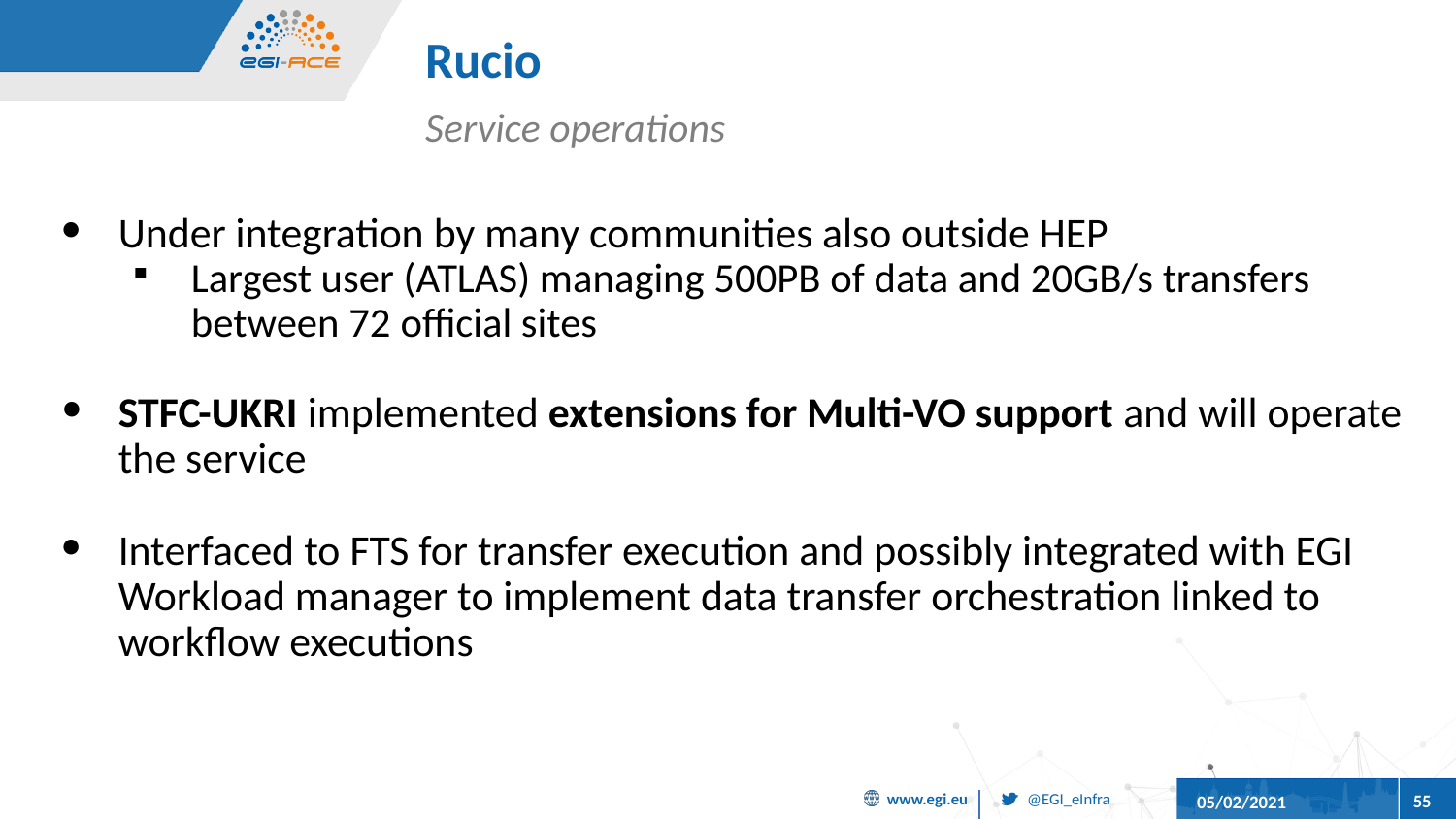

# Rucio
Service operations
Under integration by many communities also outside HEP
Largest user (ATLAS) managing 500PB of data and 20GB/s transfers between 72 official sites

STFC-UKRI implemented extensions for Multi-VO support and will operate the service

Interfaced to FTS for transfer execution and possibly integrated with EGI Workload manager to implement data transfer orchestration linked to workflow executions